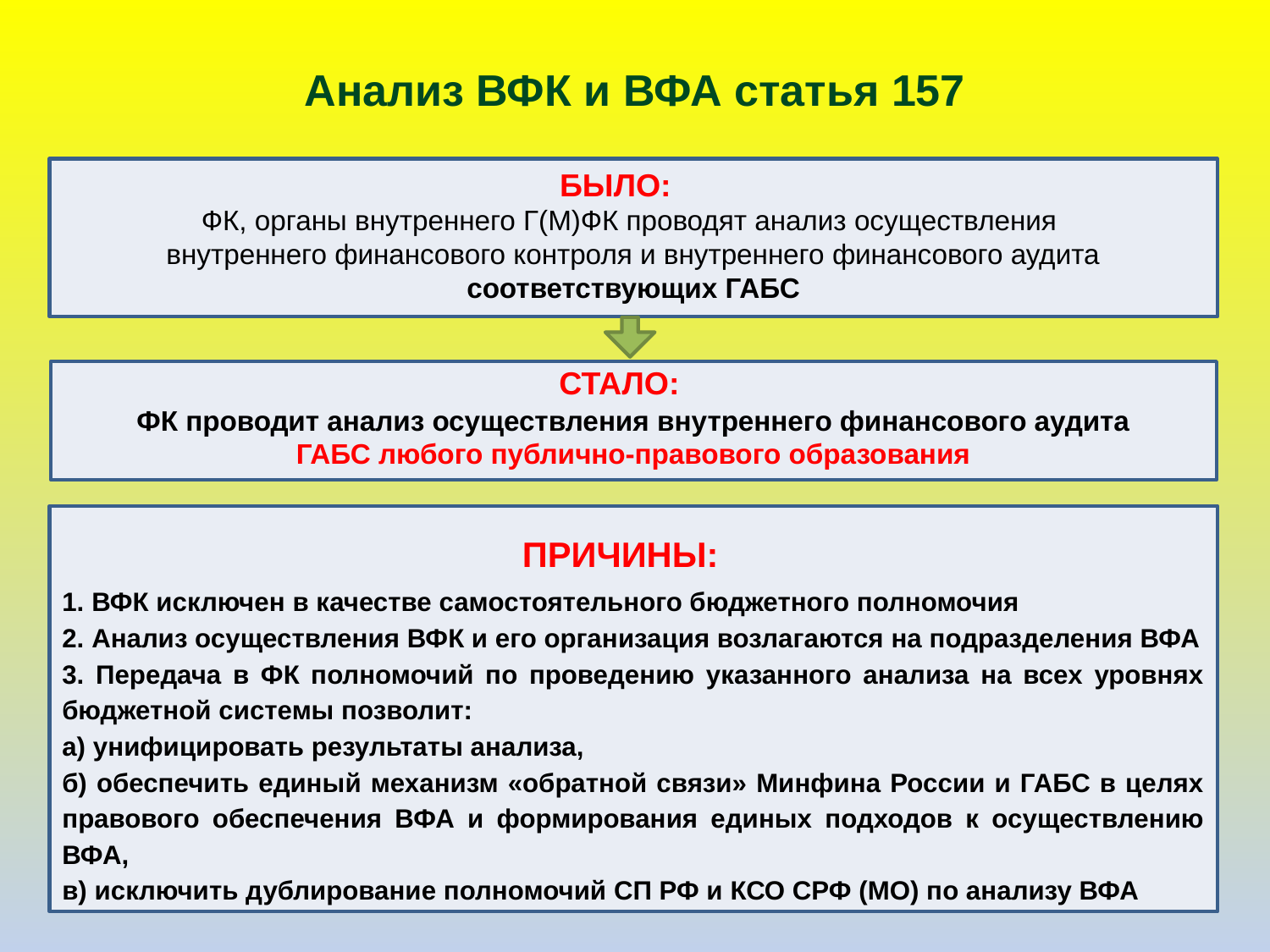

# Анализ ВФК и ВФА статья 157

ФК, органы внутреннего Г(М)ФК проводят анализ осуществления
внутреннего финансового контроля и внутреннего финансового аудита соответствующих ГАБС
БЫЛО:

СТАЛО:

ФК проводит анализ осуществления внутреннего финансового аудита
ГАБС любого публично-правового образования
1. ВФК исключен в качестве самостоятельного бюджетного полномочия
2. Анализ осуществления ВФК и его организация возлагаются на подразделения ВФА
3. Передача в ФК полномочий по проведению указанного анализа на всех уровнях бюджетной системы позволит:
а) унифицировать результаты анализа,
б) обеспечить единый механизм «обратной связи» Минфина России и ГАБС в целях правового обеспечения ВФА и формирования единых подходов к осуществлению ВФА,
в) исключить дублирование полномочий СП РФ и КСО СРФ (МО) по анализу ВФА
ПРИЧИНЫ: